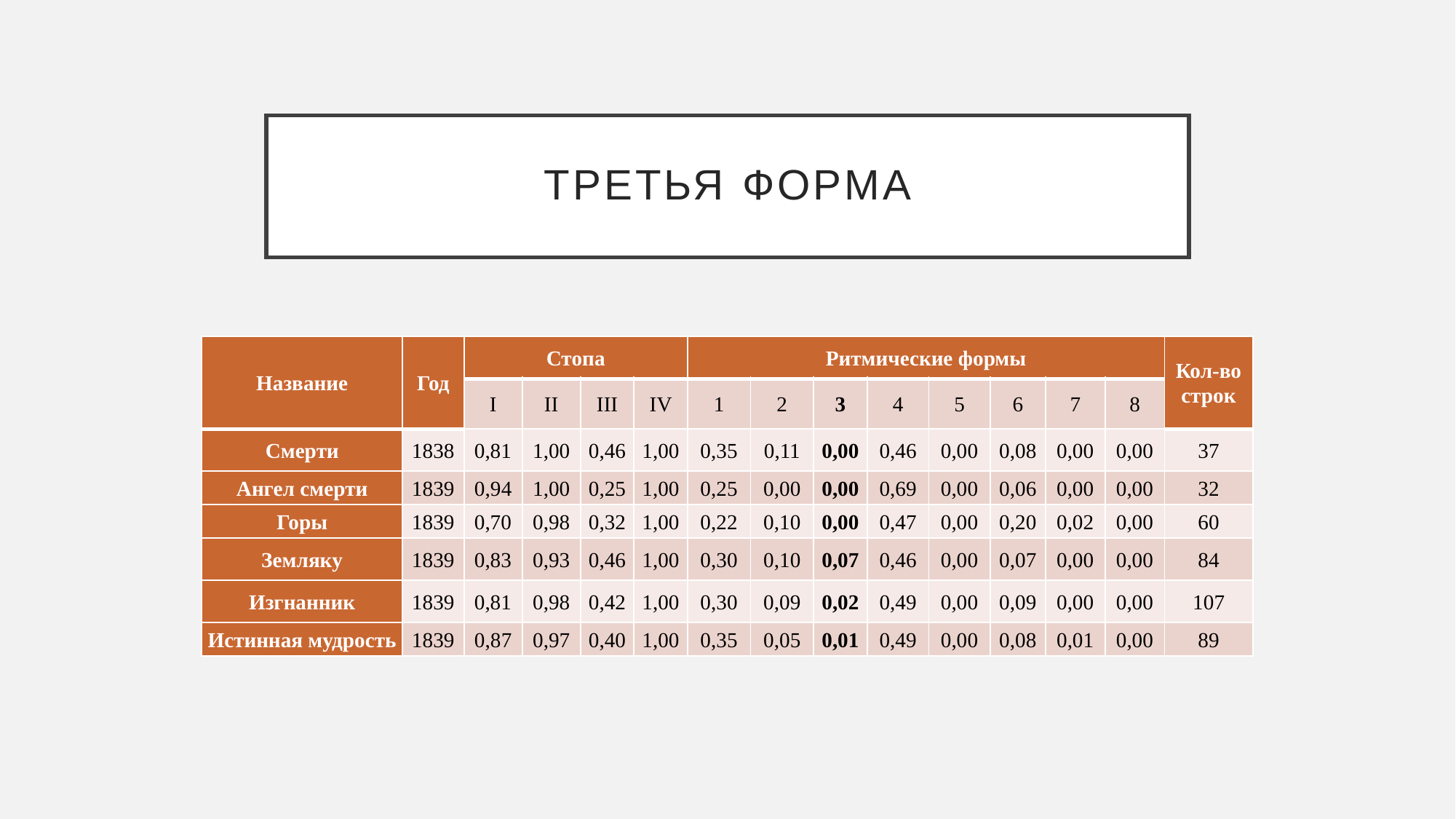

# Третья форма
| Название | Год | Стопа |  |  |  | Ритмические формы |  |  |  |  |  |  |  | Кол-во строк |
| --- | --- | --- | --- | --- | --- | --- | --- | --- | --- | --- | --- | --- | --- | --- |
|  |  | I | II | III | IV | 1 | 2 | 3 | 4 | 5 | 6 | 7 | 8 |  |
| Смерти | 1838 | 0,81 | 1,00 | 0,46 | 1,00 | 0,35 | 0,11 | 0,00 | 0,46 | 0,00 | 0,08 | 0,00 | 0,00 | 37 |
| Ангел смерти | 1839 | 0,94 | 1,00 | 0,25 | 1,00 | 0,25 | 0,00 | 0,00 | 0,69 | 0,00 | 0,06 | 0,00 | 0,00 | 32 |
| Горы | 1839 | 0,70 | 0,98 | 0,32 | 1,00 | 0,22 | 0,10 | 0,00 | 0,47 | 0,00 | 0,20 | 0,02 | 0,00 | 60 |
| Земляку | 1839 | 0,83 | 0,93 | 0,46 | 1,00 | 0,30 | 0,10 | 0,07 | 0,46 | 0,00 | 0,07 | 0,00 | 0,00 | 84 |
| Изгнанник | 1839 | 0,81 | 0,98 | 0,42 | 1,00 | 0,30 | 0,09 | 0,02 | 0,49 | 0,00 | 0,09 | 0,00 | 0,00 | 107 |
| Истинная мудрость | 1839 | 0,87 | 0,97 | 0,40 | 1,00 | 0,35 | 0,05 | 0,01 | 0,49 | 0,00 | 0,08 | 0,01 | 0,00 | 89 |